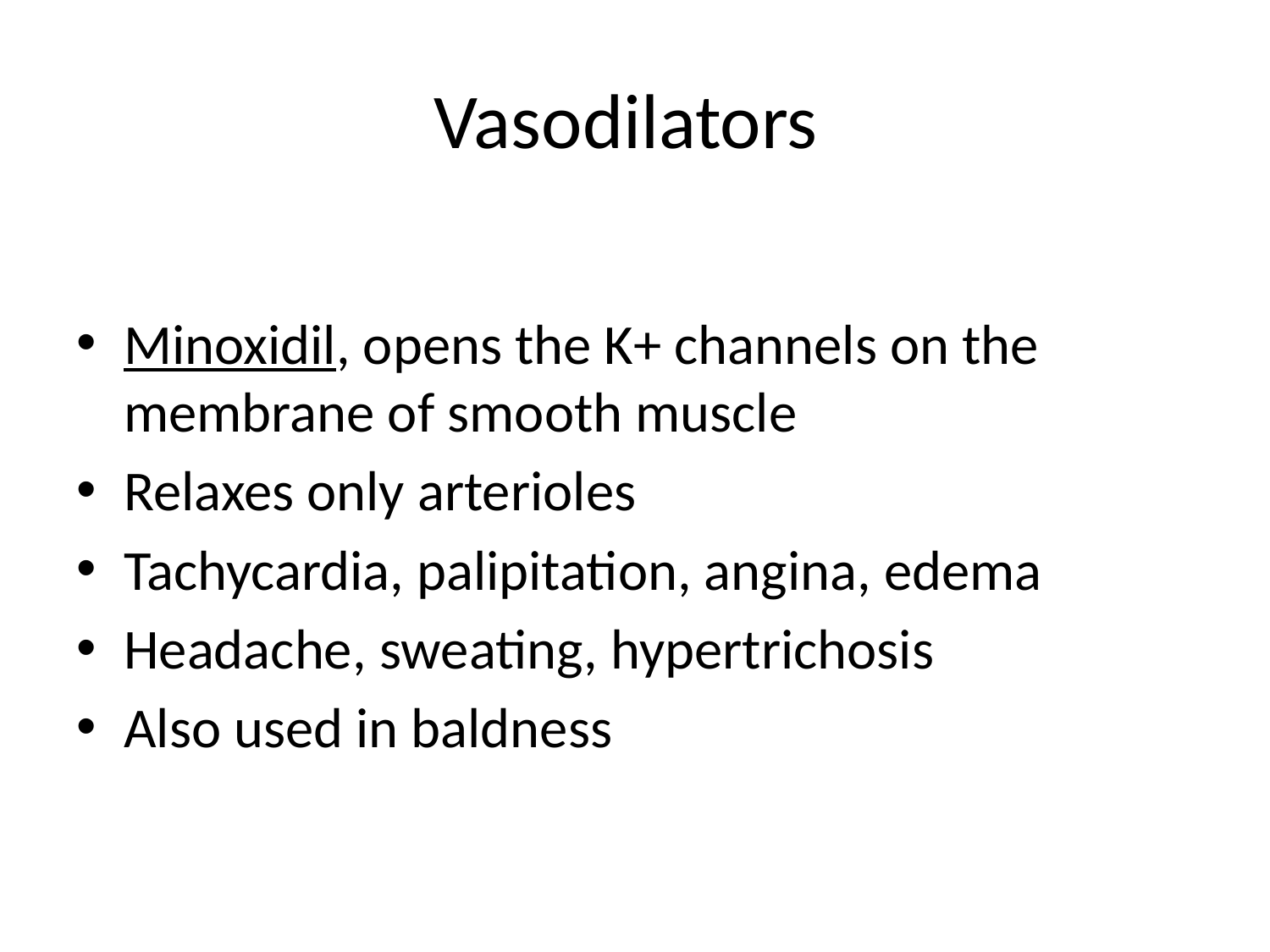

# Vasodilators

Minoxidil, opens the K+ channels on the membrane of smooth muscle
Relaxes only arterioles
Tachycardia, palipitation, angina, edema
Headache, sweating, hypertrichosis
Also used in baldness